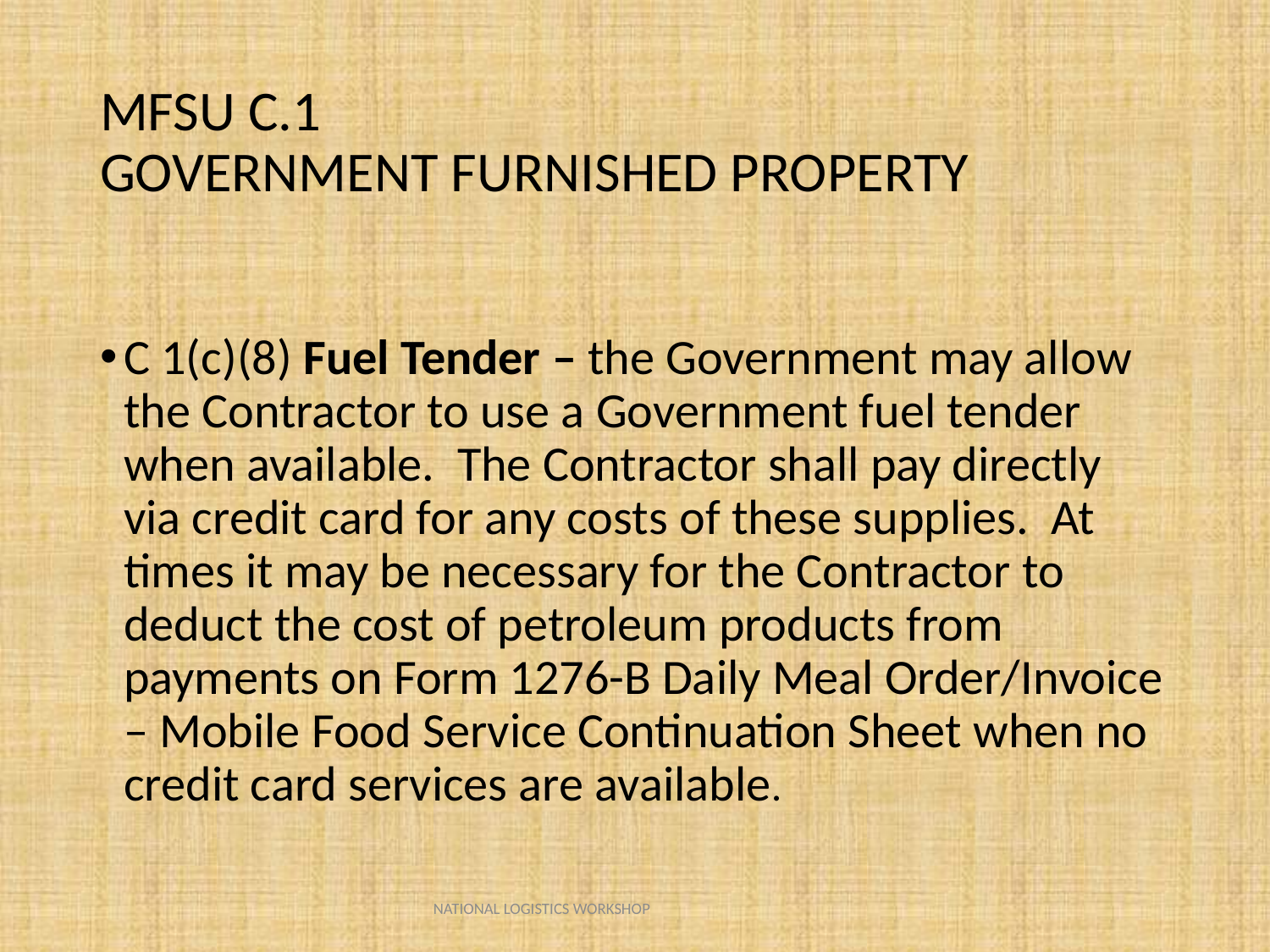

# MFSU C.1 GOVERNMENT FURNISHED PROPERTY

C 1(c)(8) Fuel Tender – the Government may allow the Contractor to use a Government fuel tender when available.  The Contractor shall pay directly via credit card for any costs of these supplies.  At times it may be necessary for the Contractor to deduct the cost of petroleum products from payments on Form 1276-B Daily Meal Order/Invoice – Mobile Food Service Continuation Sheet when no credit card services are available.

NATIONAL LOGISTICS WORKSHOP